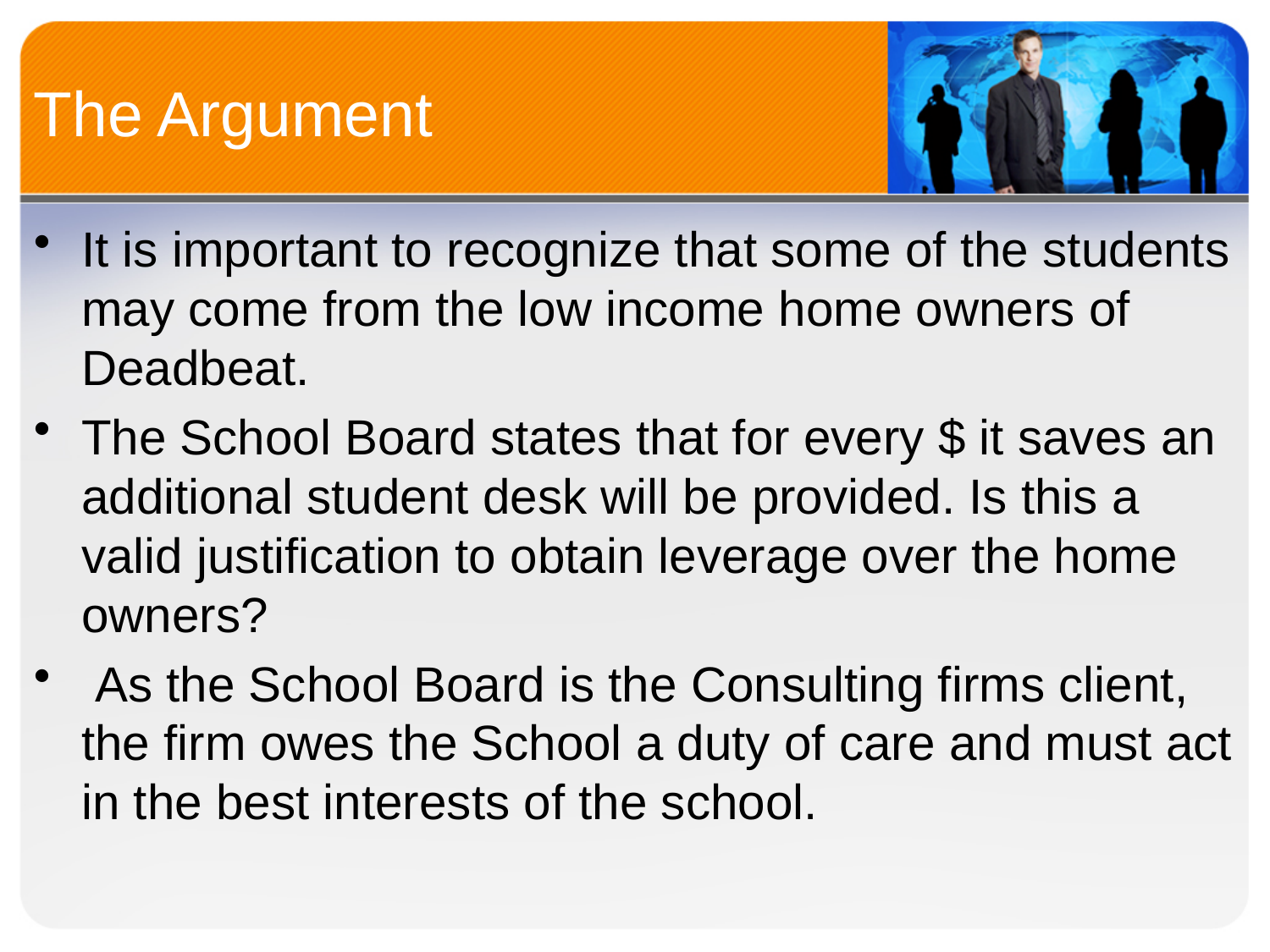

# The Argument
It is important to recognize that some of the students may come from the low income home owners of Deadbeat.
The School Board states that for every $ it saves an additional student desk will be provided. Is this a valid justification to obtain leverage over the home owners?
 As the School Board is the Consulting firms client, the firm owes the School a duty of care and must act in the best interests of the school.